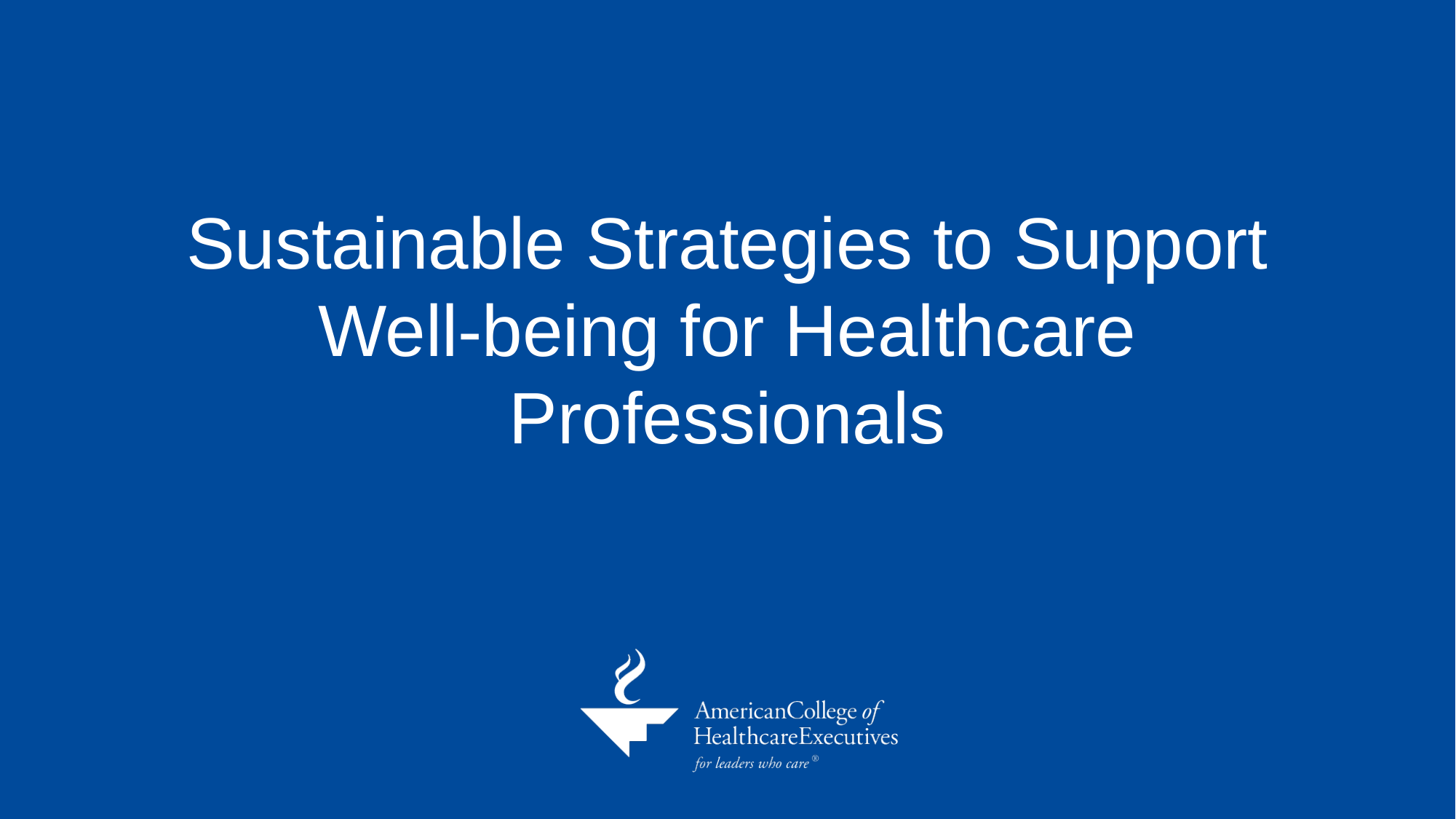

# Sustainable Strategies to Support Well-being for Healthcare Professionals